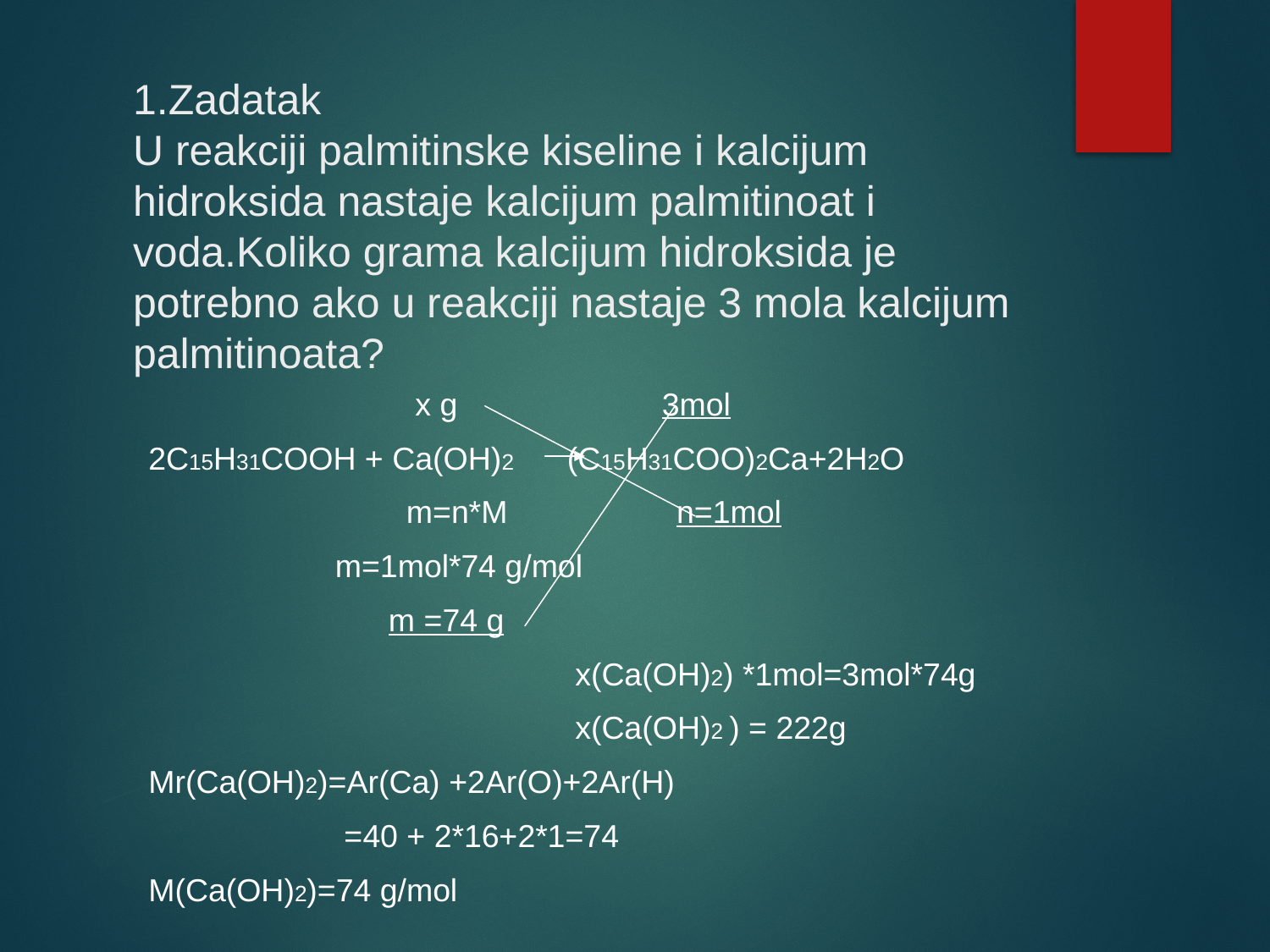

# 1.Zadatak U reakciji palmitinske kiseline i kalcijum hidroksida nastaje kalcijum palmitinoat i voda.Koliko grama kalcijum hidroksida je potrebno ako u reakciji nastaje 3 mola kalcijum palmitinoata?
                              x g                       3mol
2C15H31COOH + Ca(OH)2      (C15H31COO)2Ca+2H2O
                             m=n*M                   n=1mol
                     m=1mol*74 g/mol
                           m =74 g
                                                x(Ca(OH)2) *1mol=3mol*74g
                                                x(Ca(OH)2 ) = 222g
Mr(Ca(OH)2)=Ar(Ca) +2Ar(O)+2Ar(H)
                      =40 + 2*16+2*1=74
M(Ca(OH)2)=74 g/mol